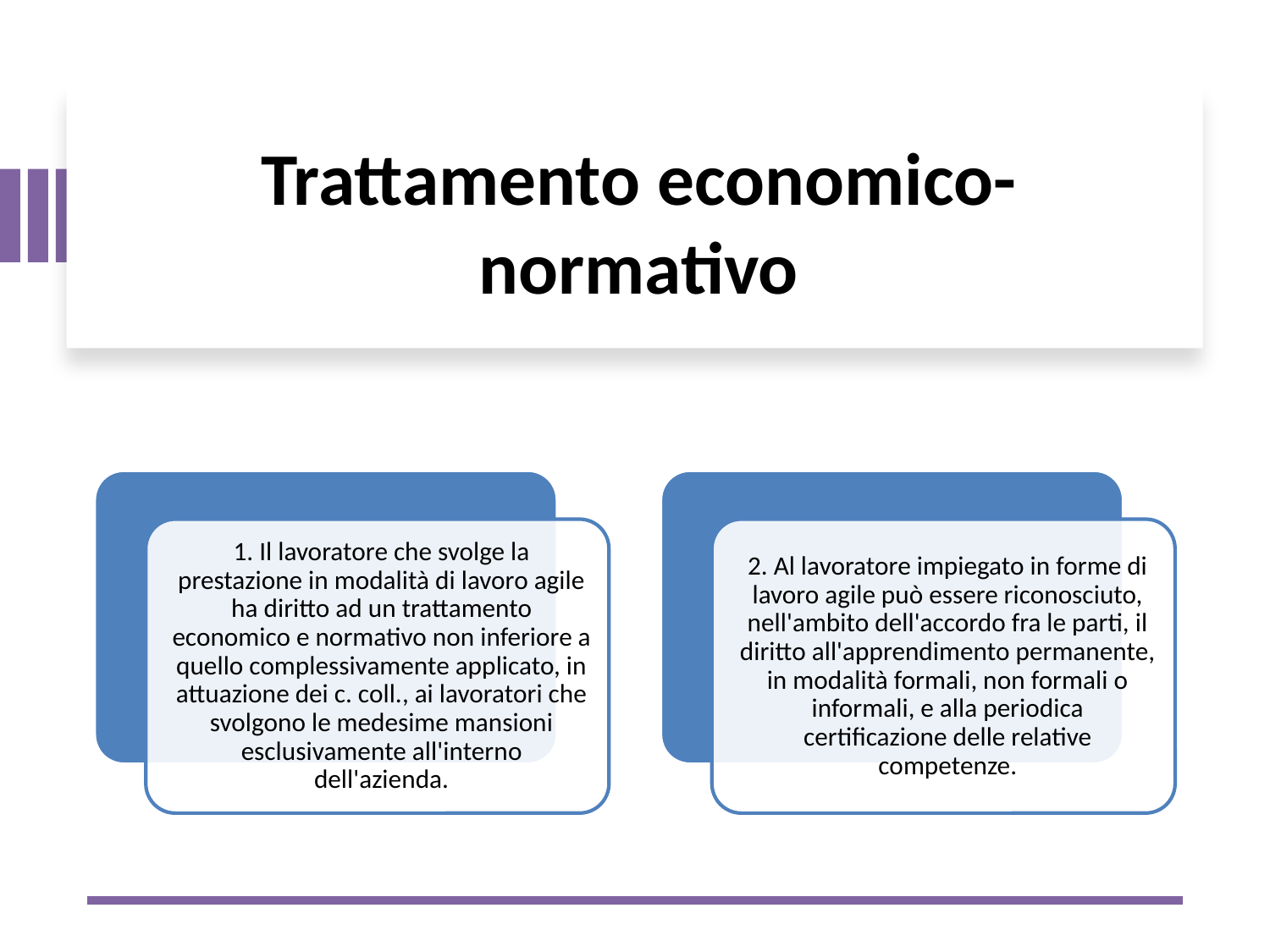

# Trattamento economico-normativo

1. Il lavoratore che svolge la prestazione in modalità di lavoro agile ha diritto ad un trattamento economico e normativo non inferiore a quello complessivamente applicato, in attuazione dei c. coll., ai lavoratori che svolgono le medesime mansioni esclusivamente all'interno dell'azienda.
2. Al lavoratore impiegato in forme di lavoro agile può essere riconosciuto, nell'ambito dell'accordo fra le parti, il diritto all'apprendimento permanente, in modalità formali, non formali o informali, e alla periodica certificazione delle relative competenze.